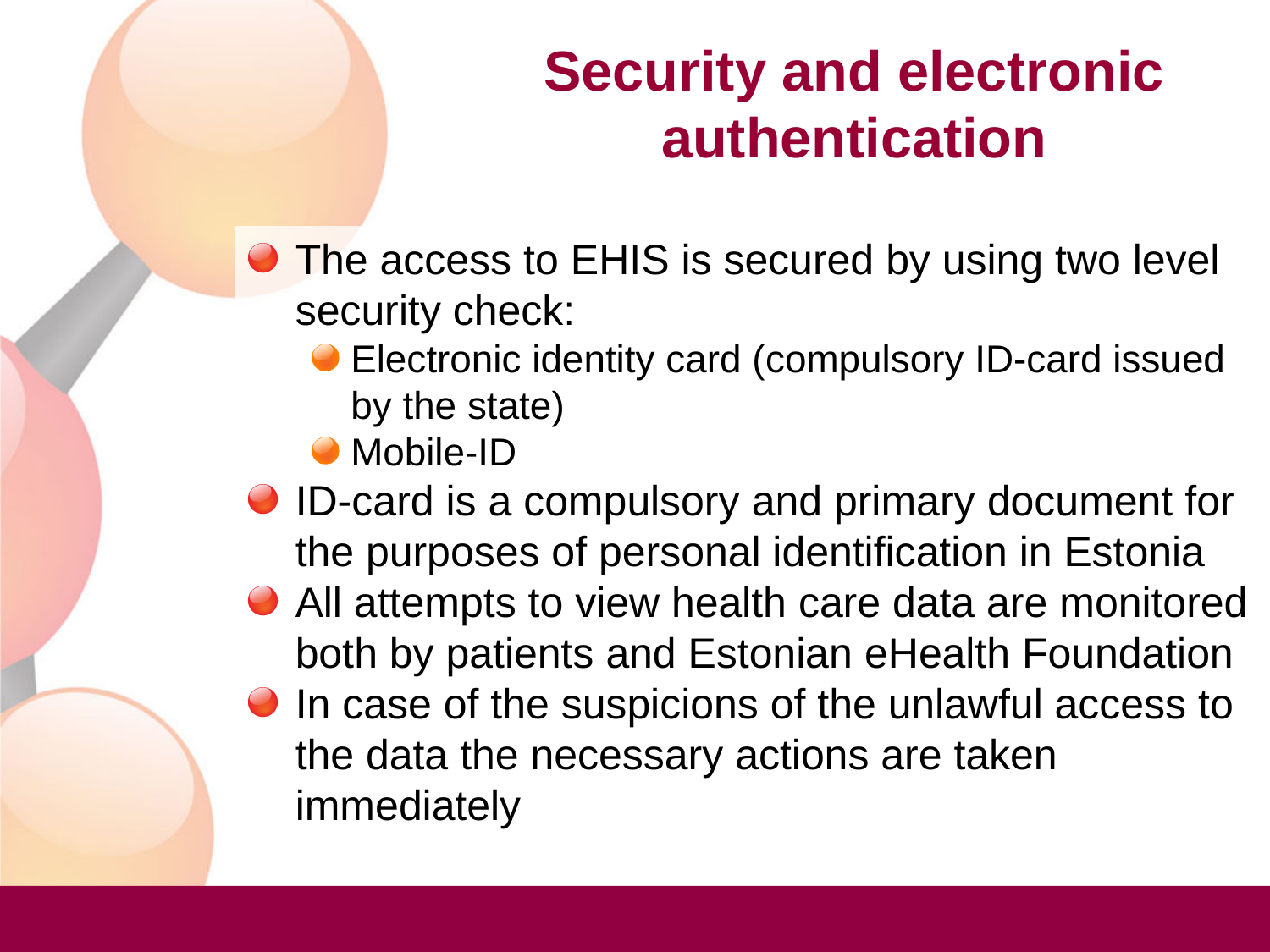

Security and electronic authentication
The access to EHIS is secured by using two level security check:
Electronic identity card (compulsory ID-card issued by the state)
Mobile-ID
ID-card is a compulsory and primary document for the purposes of personal identification in Estonia
All attempts to view health care data are monitored both by patients and Estonian eHealth Foundation
In case of the suspicions of the unlawful access to the data the necessary actions are taken immediately